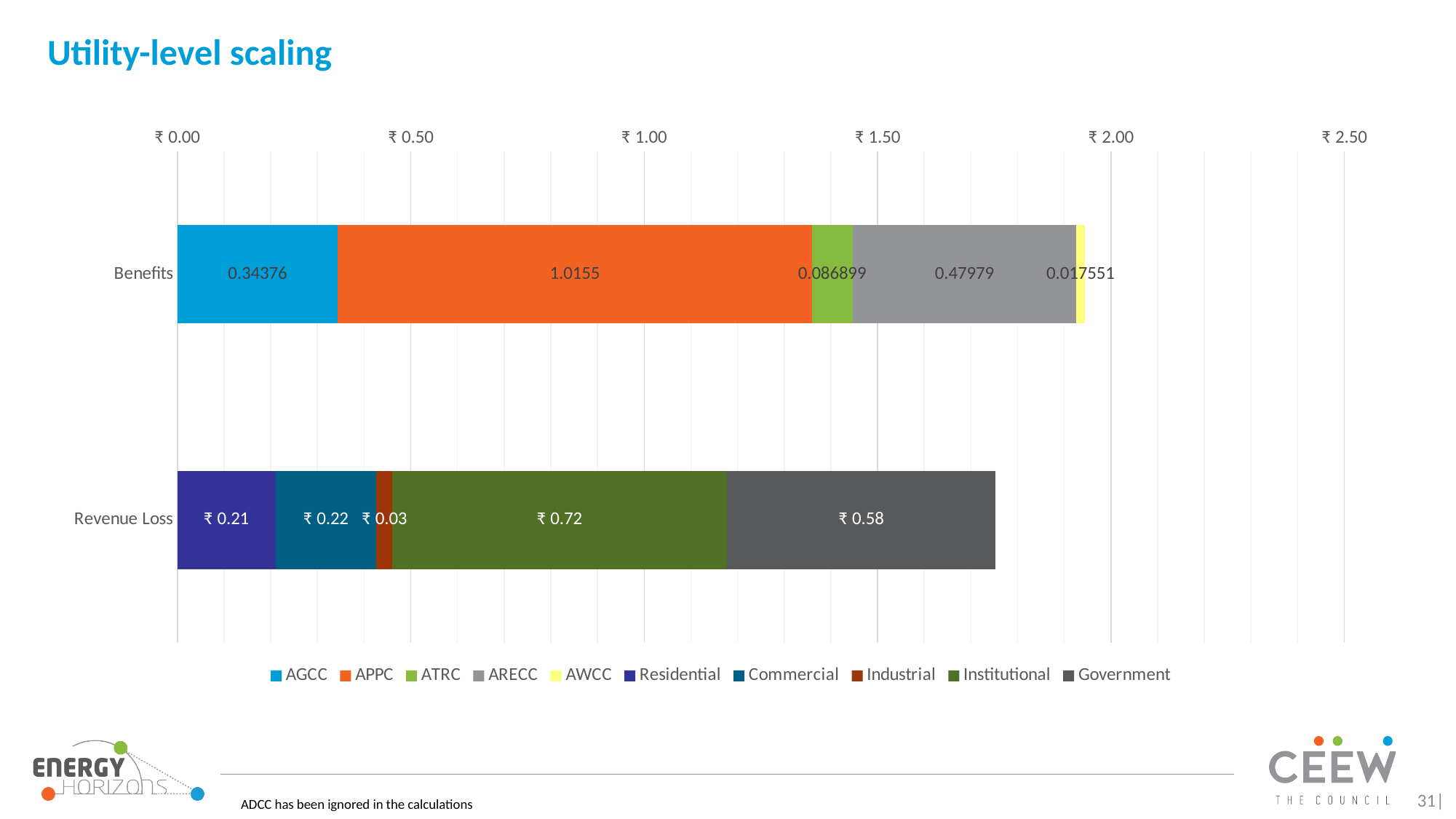

# Utility-level scaling

### Chart

| Category | AGCC | APPC | ATRC | ARECC | AWCC | Residential | Commercial | Industrial | Institutional | Government |
|---|---|---|---|---|---|---|---|---|---|---|
| Benefits | 0.34376 | 1.0155 | 0.086899 | 0.47979 | 0.017551 | None | None | None | None | None |
| Revenue Loss | None | None | None | None | None | 0.210059787352739 | 0.216500164079677 | 0.033869481180061 | 0.71683693105372 | 0.575033636333804 |
31|
ADCC has been ignored in the calculations